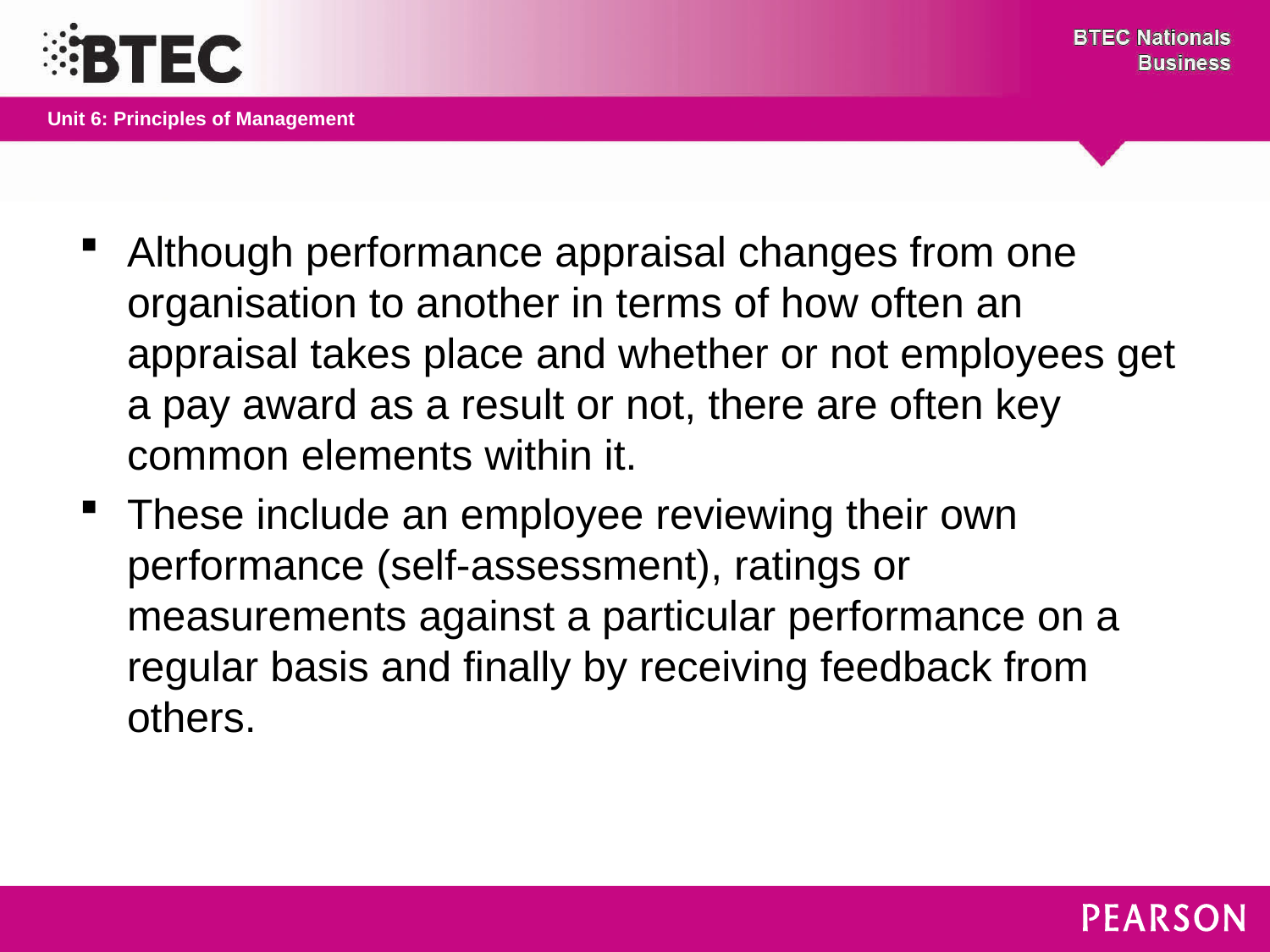

Although performance appraisal changes from one organisation to another in terms of how often an appraisal takes place and whether or not employees get a pay award as a result or not, there are often key common elements within it.
These include an employee reviewing their own performance (self-assessment), ratings or measurements against a particular performance on a regular basis and finally by receiving feedback from others.